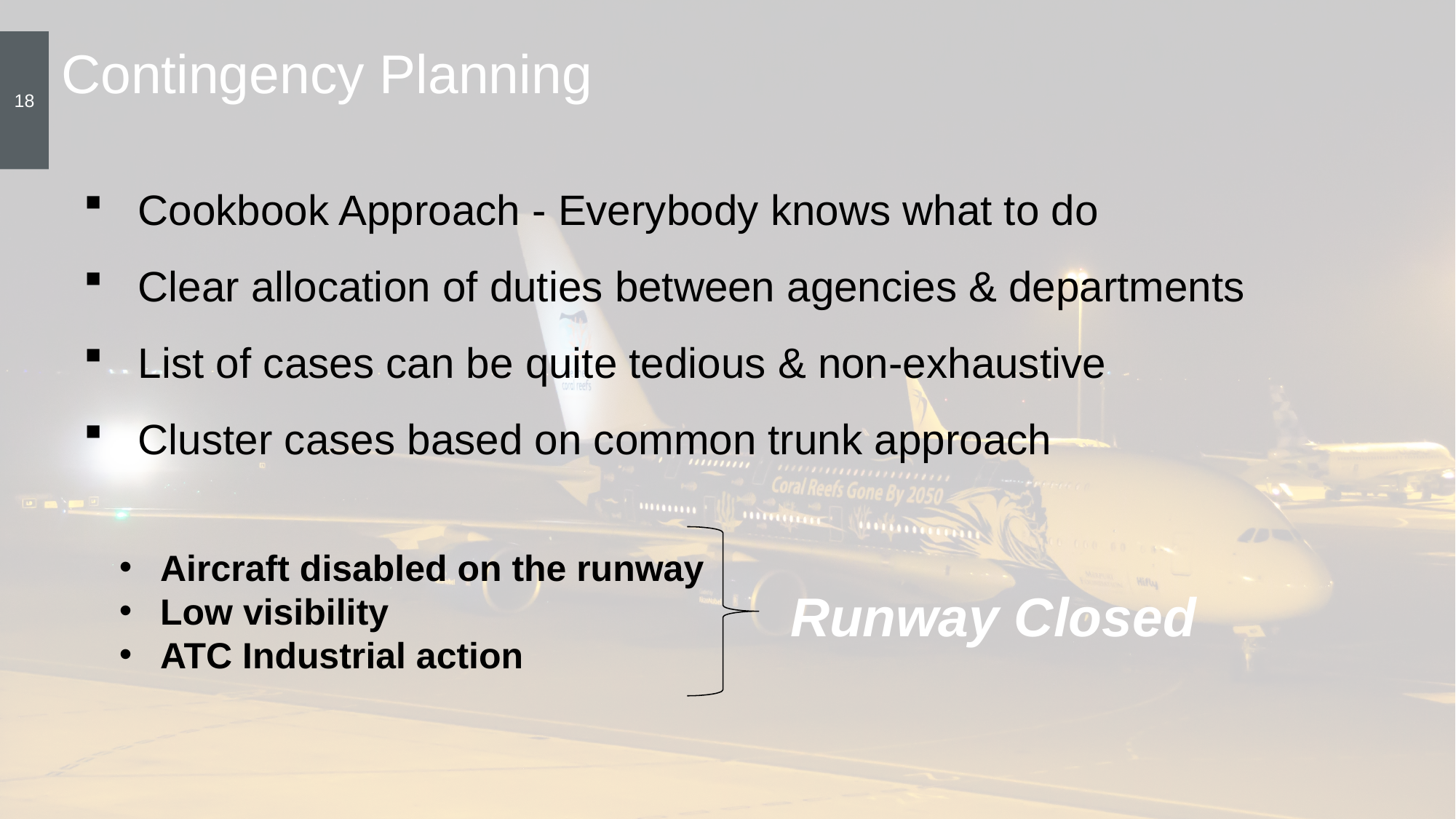

18
# Contingency Planning
Cookbook Approach - Everybody knows what to do
Clear allocation of duties between agencies & departments
List of cases can be quite tedious & non-exhaustive
Cluster cases based on common trunk approach

Aircraft disabled on the runway
Low visibility
ATC Industrial action
Runway Closed